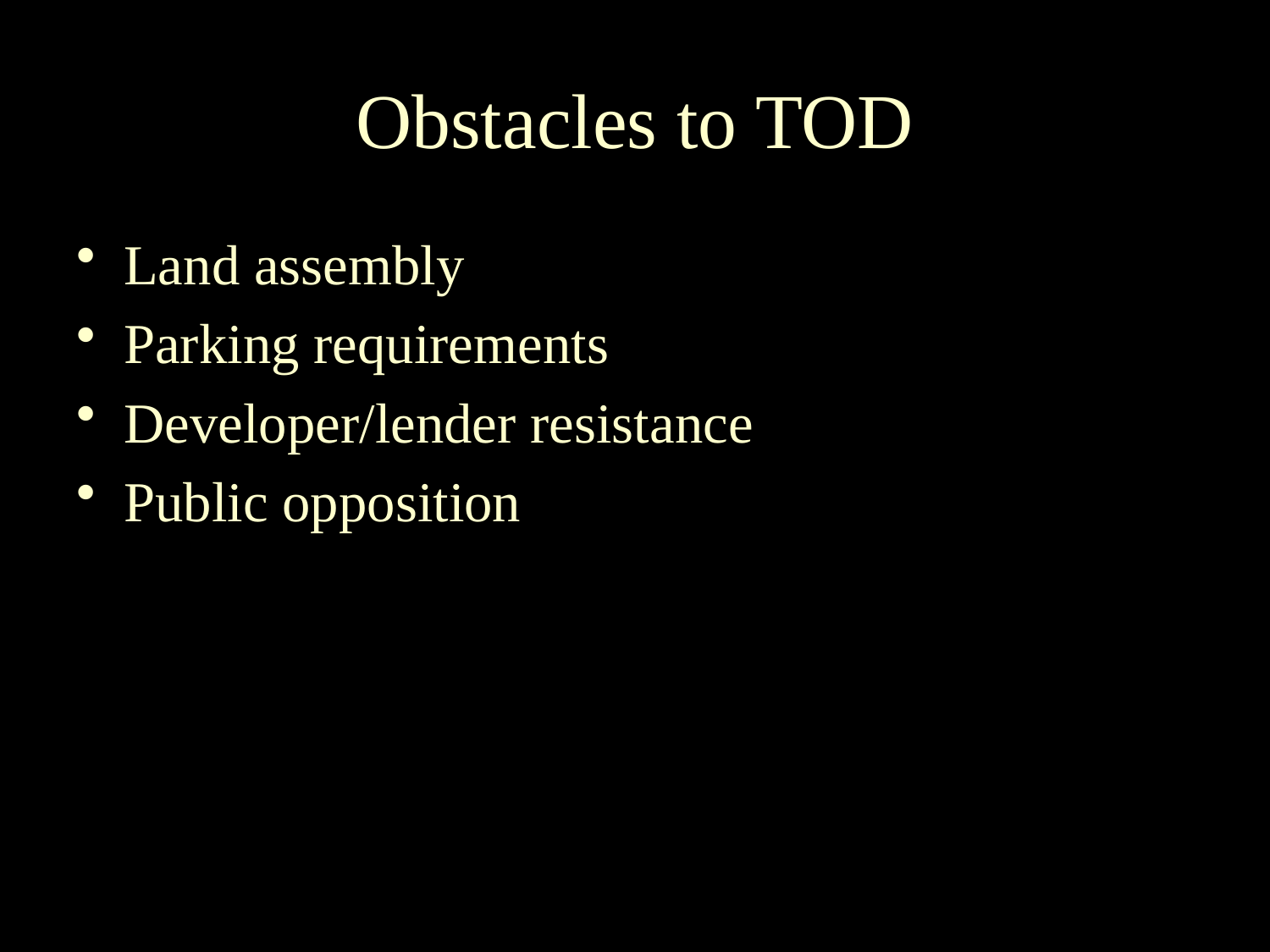

# Obstacles to TOD
Land assembly
Parking requirements
Developer/lender resistance
Public opposition